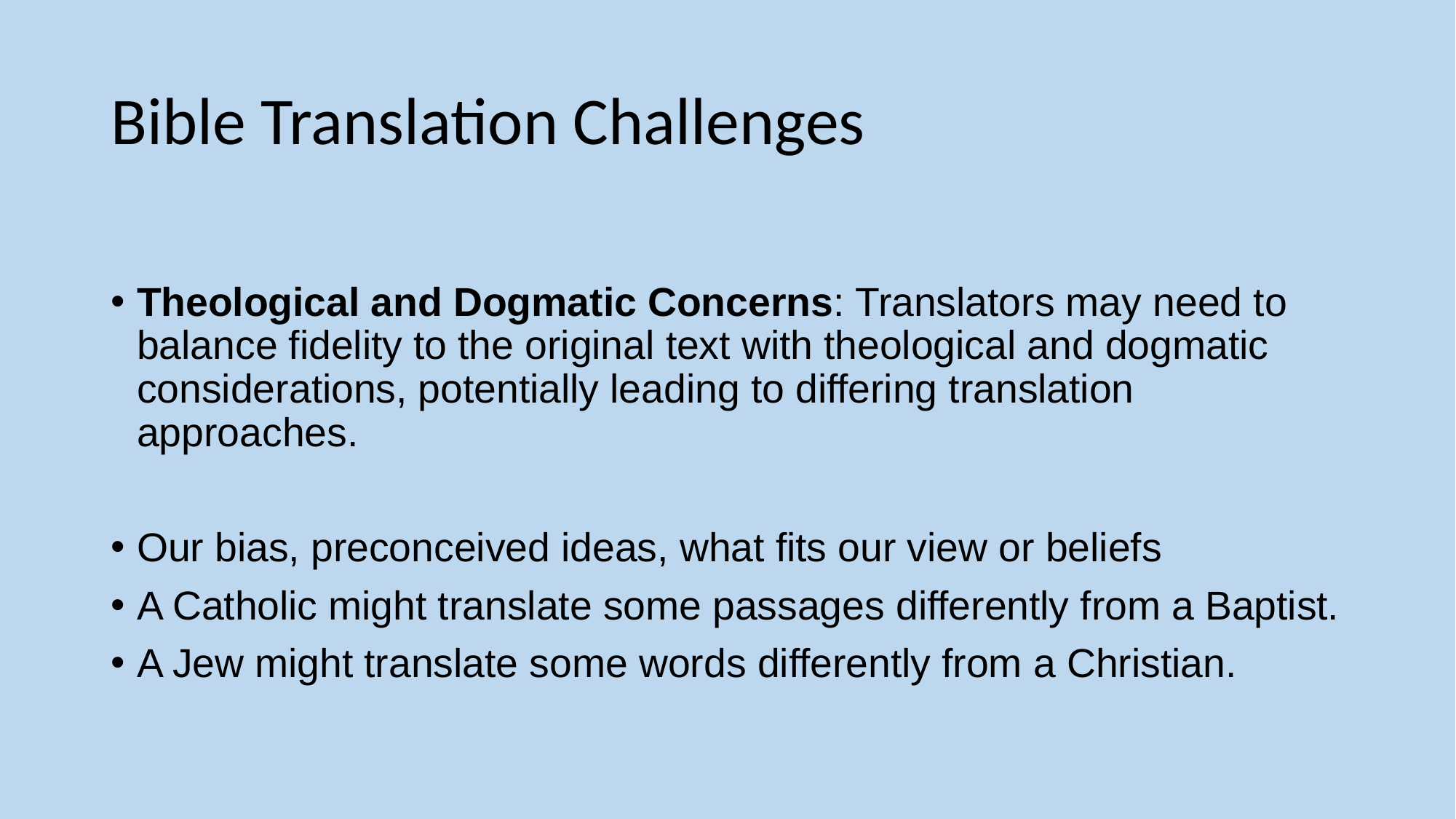

# Bible Translation Challenges

Theological and Dogmatic Concerns: Translators may need to balance fidelity to the original text with theological and dogmatic considerations, potentially leading to differing translation approaches.

Our bias, preconceived ideas, what fits our view or beliefs
A Catholic might translate some passages differently from a Baptist.
A Jew might translate some words differently from a Christian.